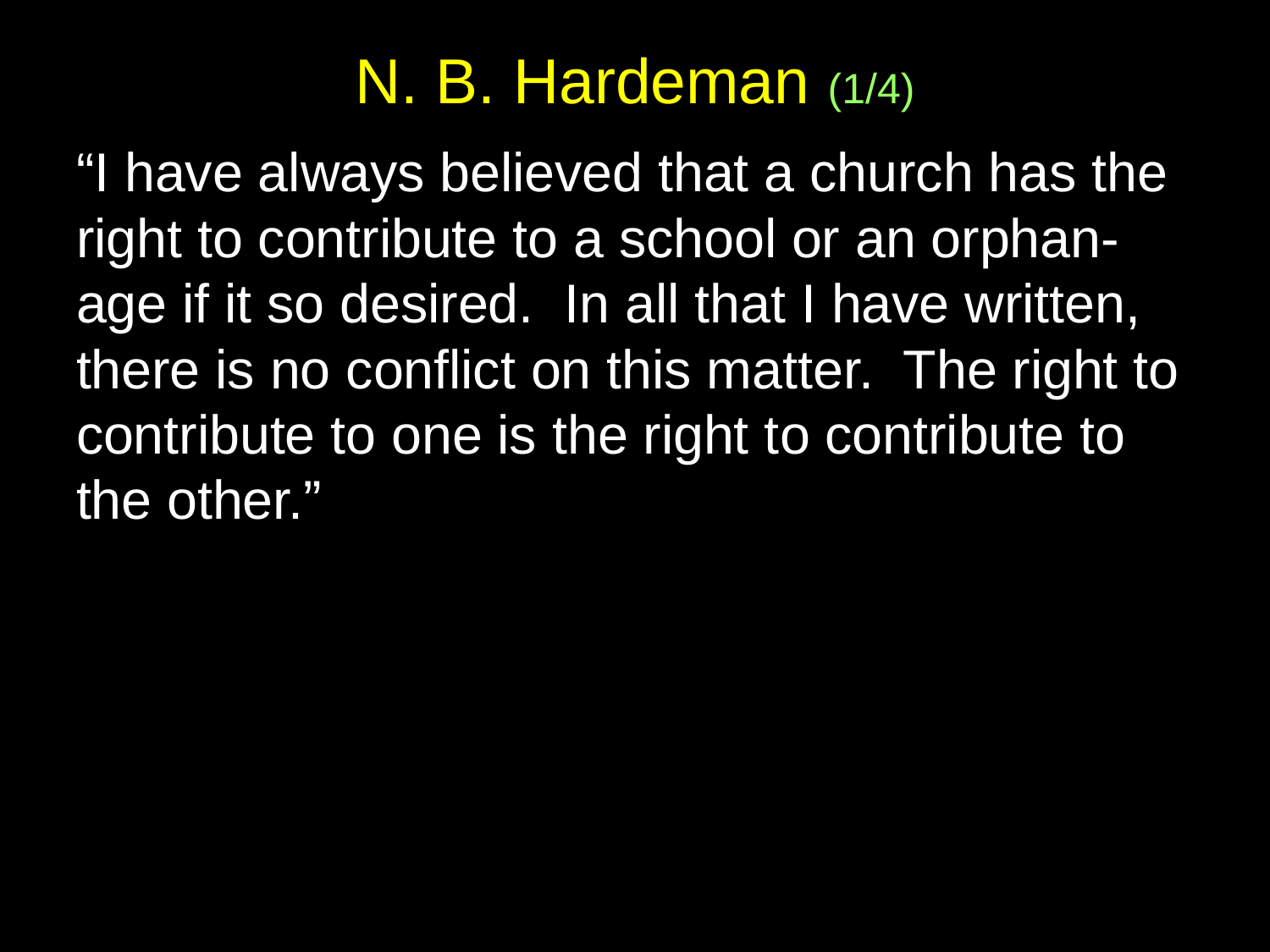

# N. B. Hardeman (1/4)
“I have always believed that a church has the right to contribute to a school or an orphan-age if it so desired.  In all that I have written, there is no conflict on this matter.  The right to contribute to one is the right to contribute to the other.”